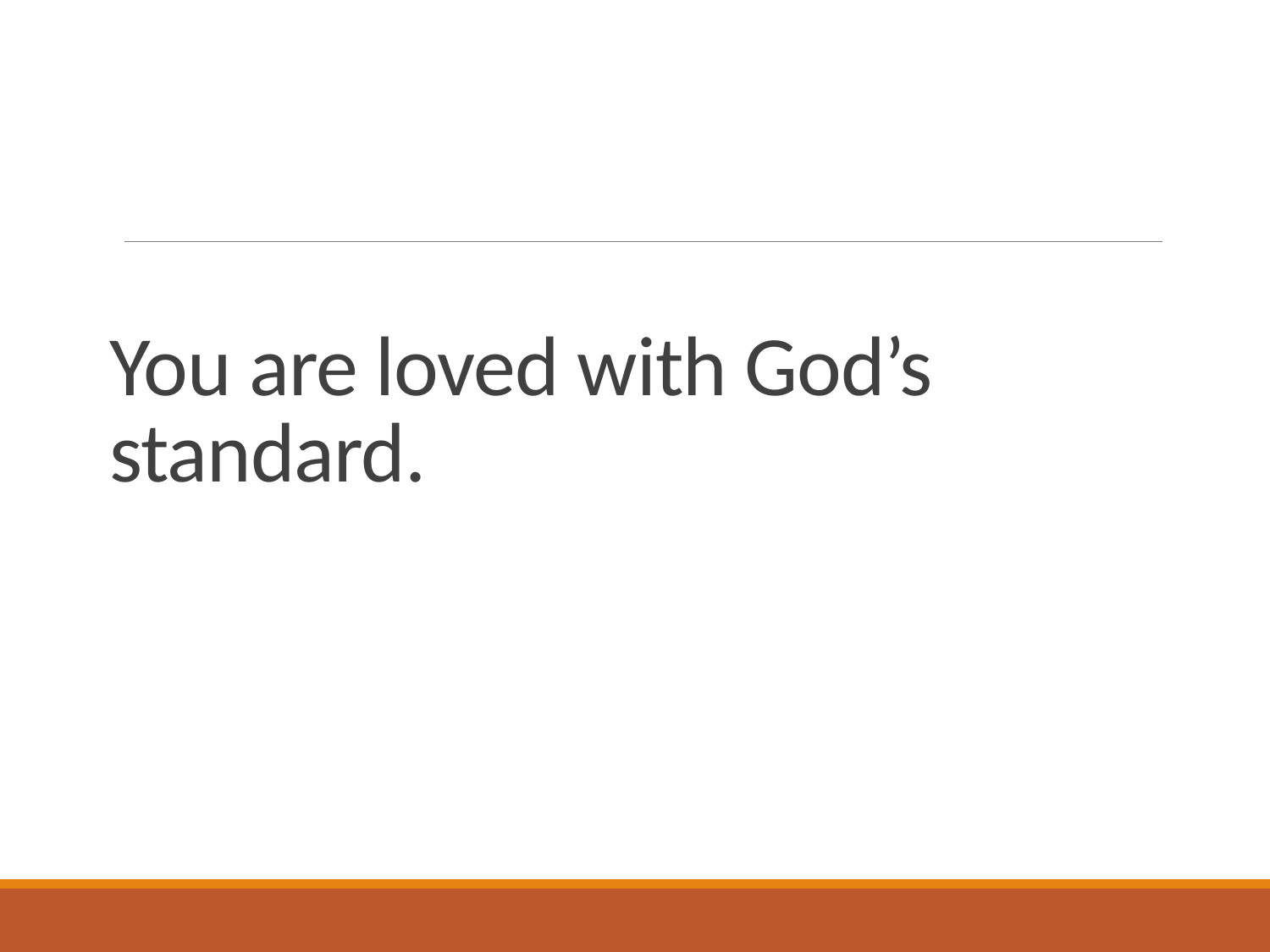

# You are loved with God’s standard.